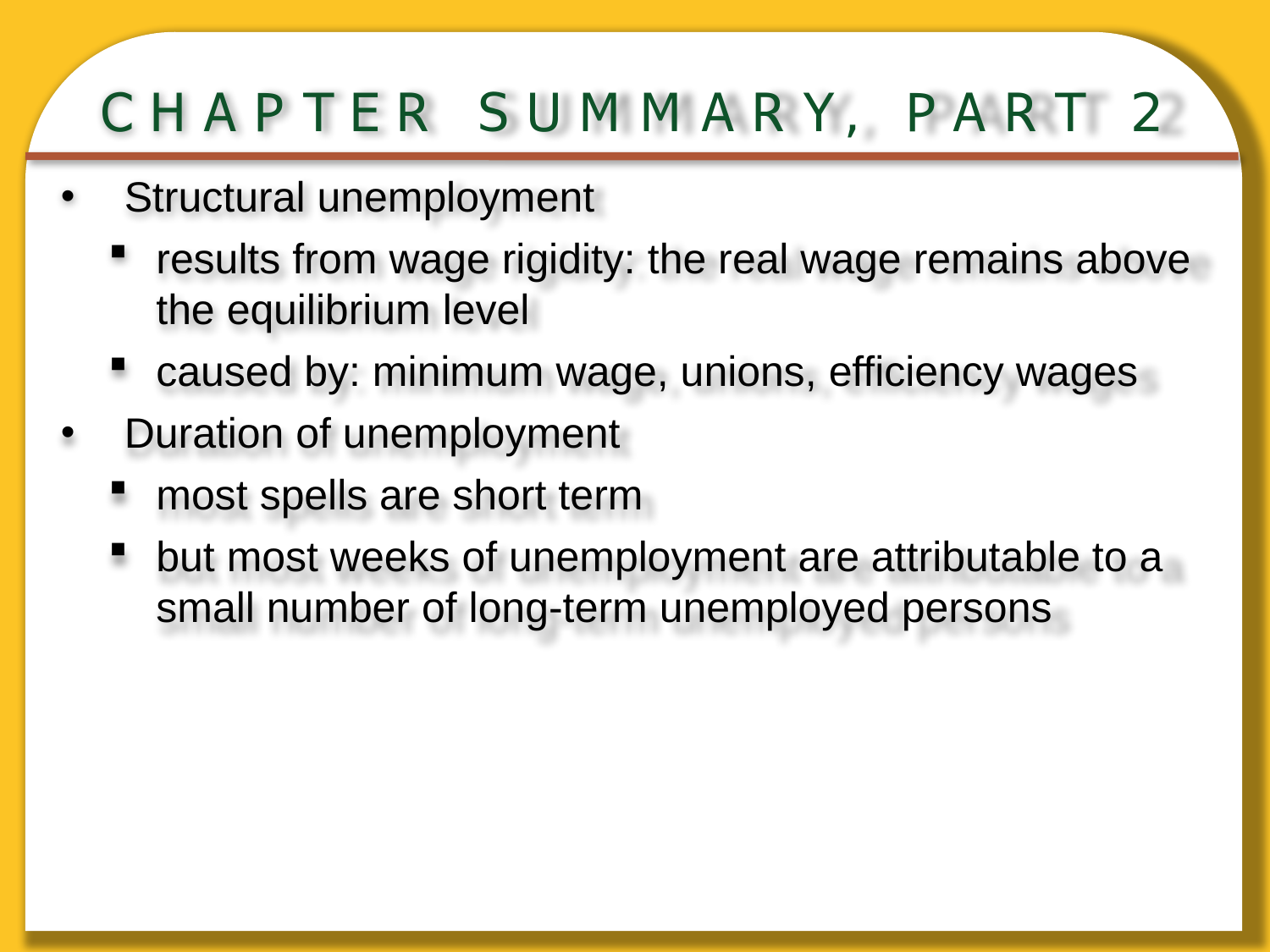

# CHAPTER SUMMARY, PART 2
Structural unemployment
results from wage rigidity: the real wage remains above the equilibrium level
caused by: minimum wage, unions, efficiency wages
Duration of unemployment
most spells are short term
but most weeks of unemployment are attributable to a small number of long-term unemployed persons